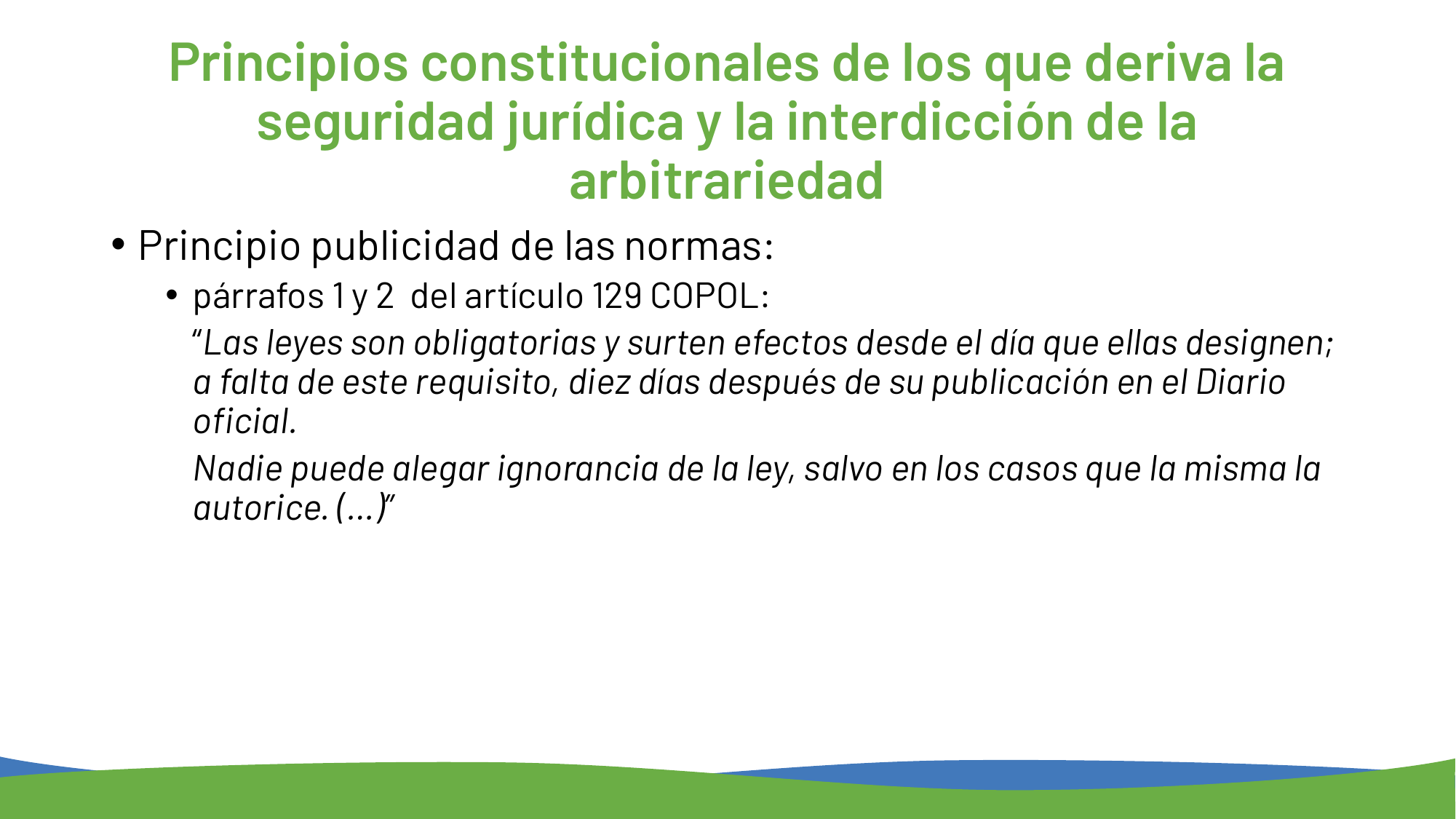

# Principios constitucionales de los que deriva la seguridad jurídica y la interdicción de la arbitrariedad
Principio publicidad de las normas:
párrafos 1 y 2  del artículo 129 COPOL:
	“Las leyes son obligatorias y surten efectos desde el día que ellas designen; a falta de este requisito, diez días después de su publicación en el Diario oficial.
	Nadie puede alegar ignorancia de la ley, salvo en los casos que la misma la autorice. (…)”